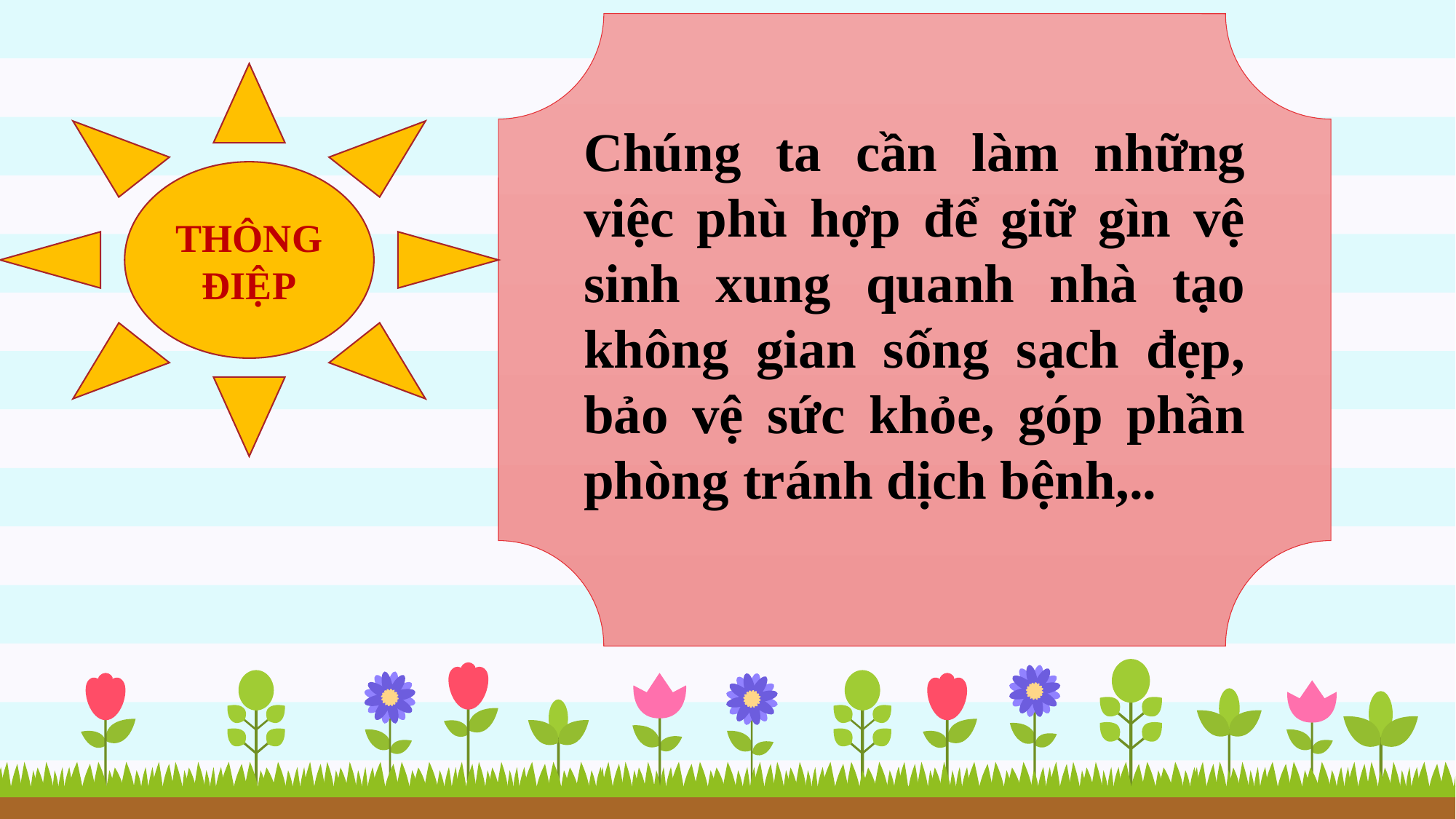

Chúng ta cần làm những việc phù hợp để giữ gìn vệ sinh xung quanh nhà tạo không gian sống sạch đẹp, bảo vệ sức khỏe, góp phần phòng tránh dịch bệnh,..

THÔNG ĐIỆP